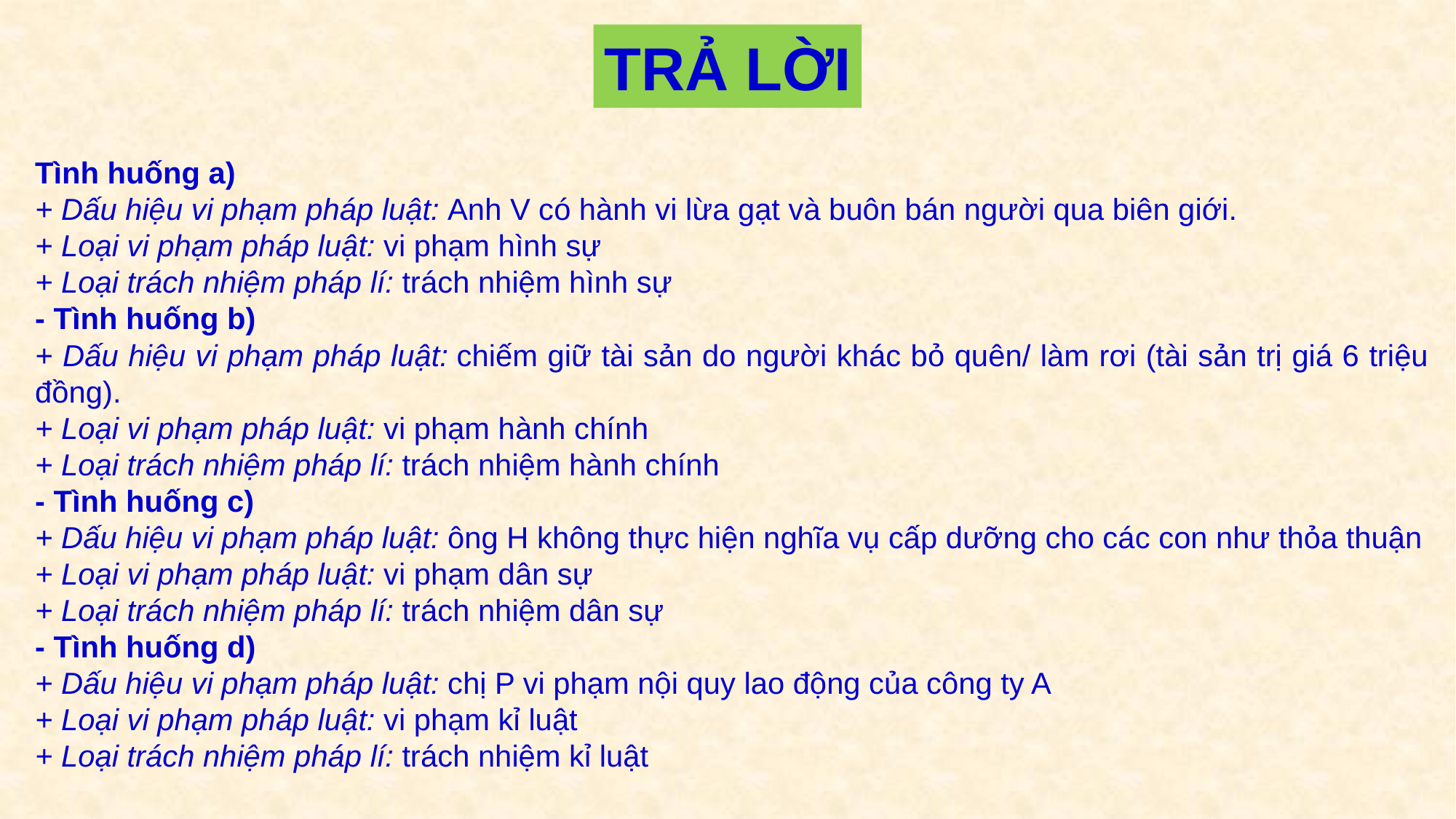

TRẢ LỜI
Tình huống a)
+ Dấu hiệu vi phạm pháp luật: Anh V có hành vi lừa gạt và buôn bán người qua biên giới.
+ Loại vi phạm pháp luật: vi phạm hình sự
+ Loại trách nhiệm pháp lí: trách nhiệm hình sự
- Tình huống b)
+ Dấu hiệu vi phạm pháp luật: chiếm giữ tài sản do người khác bỏ quên/ làm rơi (tài sản trị giá 6 triệu đồng).
+ Loại vi phạm pháp luật: vi phạm hành chính
+ Loại trách nhiệm pháp lí: trách nhiệm hành chính
- Tình huống c)
+ Dấu hiệu vi phạm pháp luật: ông H không thực hiện nghĩa vụ cấp dưỡng cho các con như thỏa thuận
+ Loại vi phạm pháp luật: vi phạm dân sự
+ Loại trách nhiệm pháp lí: trách nhiệm dân sự
- Tình huống d)
+ Dấu hiệu vi phạm pháp luật: chị P vi phạm nội quy lao động của công ty A
+ Loại vi phạm pháp luật: vi phạm kỉ luật
+ Loại trách nhiệm pháp lí: trách nhiệm kỉ luật